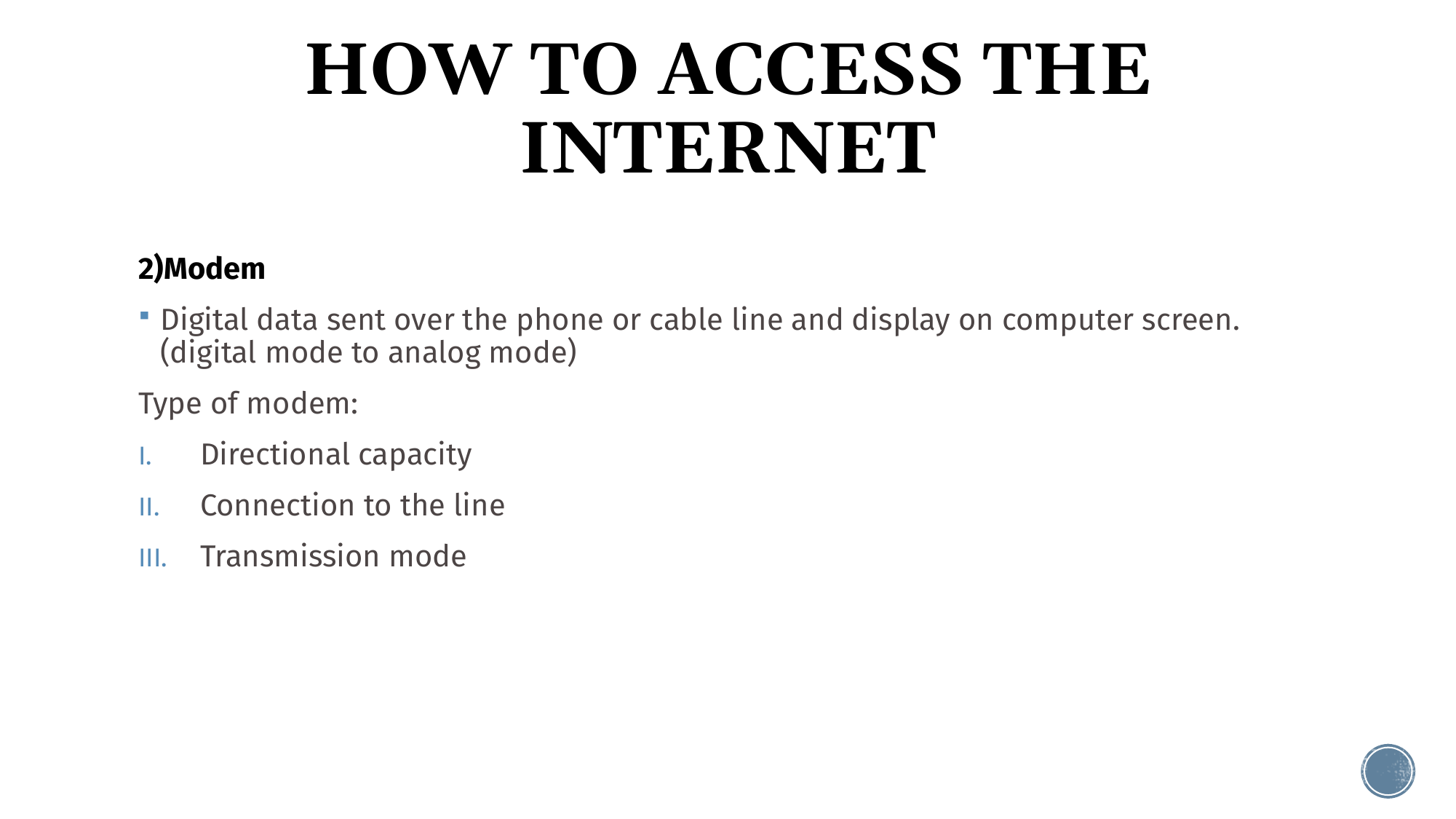

# HOW TO ACCESS THE INTERNET
2)Modem
Digital data sent over the phone or cable line and display on computer screen.(digital mode to analog mode)
Type of modem:
Directional capacity
Connection to the line
Transmission mode